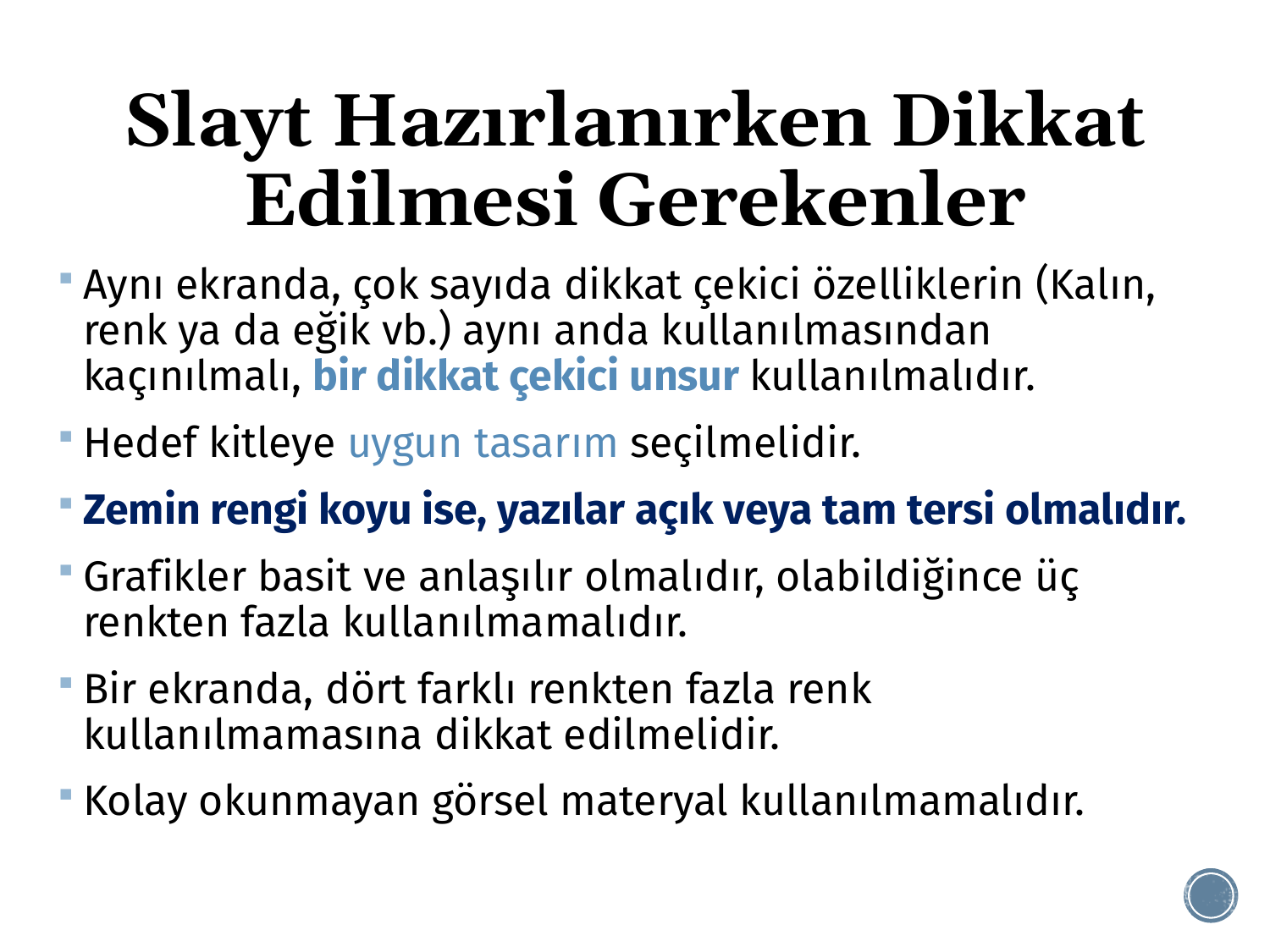

# Slayt Hazırlanırken Dikkat Edilmesi Gerekenler
Aynı ekranda, çok sayıda dikkat çekici özelliklerin (Kalın, renk ya da eğik vb.) aynı anda kullanılmasından kaçınılmalı, bir dikkat çekici unsur kullanılmalıdır.
Hedef kitleye uygun tasarım seçilmelidir.
Zemin rengi koyu ise, yazılar açık veya tam tersi olmalıdır.
Grafikler basit ve anlaşılır olmalıdır, olabildiğince üç renkten fazla kullanılmamalıdır.
Bir ekranda, dört farklı renkten fazla renk kullanılmamasına dikkat edilmelidir.
Kolay okunmayan görsel materyal kullanılmamalıdır.